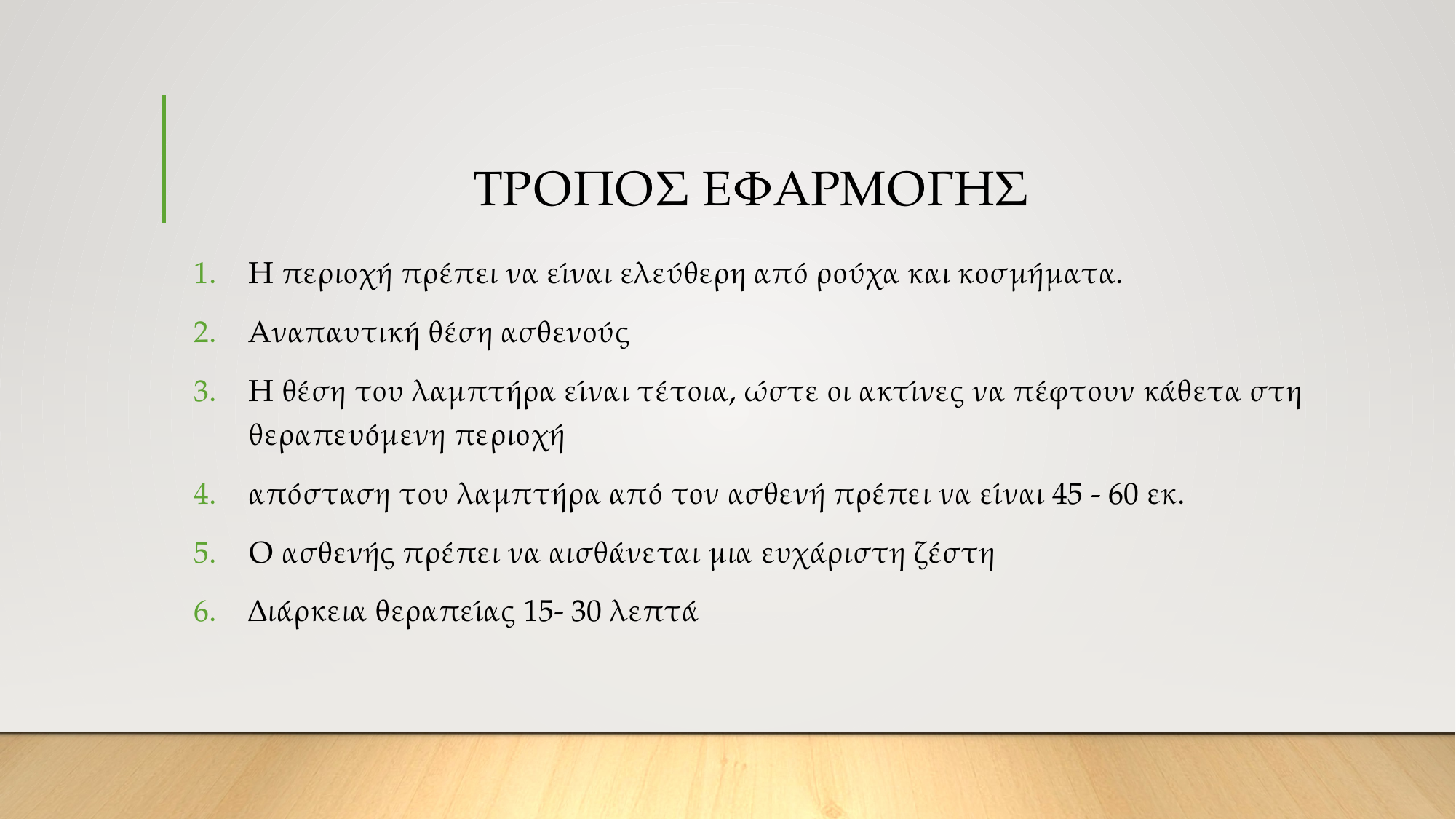

# ΤΡΟΠΟΣ ΕΦΑΡΜΟΓΗΣ
Η περιοχή πρέπει να είναι ελεύθερη από ρούχα και κοσμήματα.
Αναπαυτική θέση ασθενούς
Η θέση του λαμπτήρα είναι τέτοια, ώστε οι ακτίνες να πέφτουν κάθετα στη θεραπευόμενη περιοχή
απόσταση του λαμπτήρα από τον ασθενή πρέπει να είναι 45 - 60 εκ.
Ο ασθενής πρέπει να αισθάνεται μια ευχάριστη ζέστη
Διάρκεια θεραπείας 15- 30 λεπτά